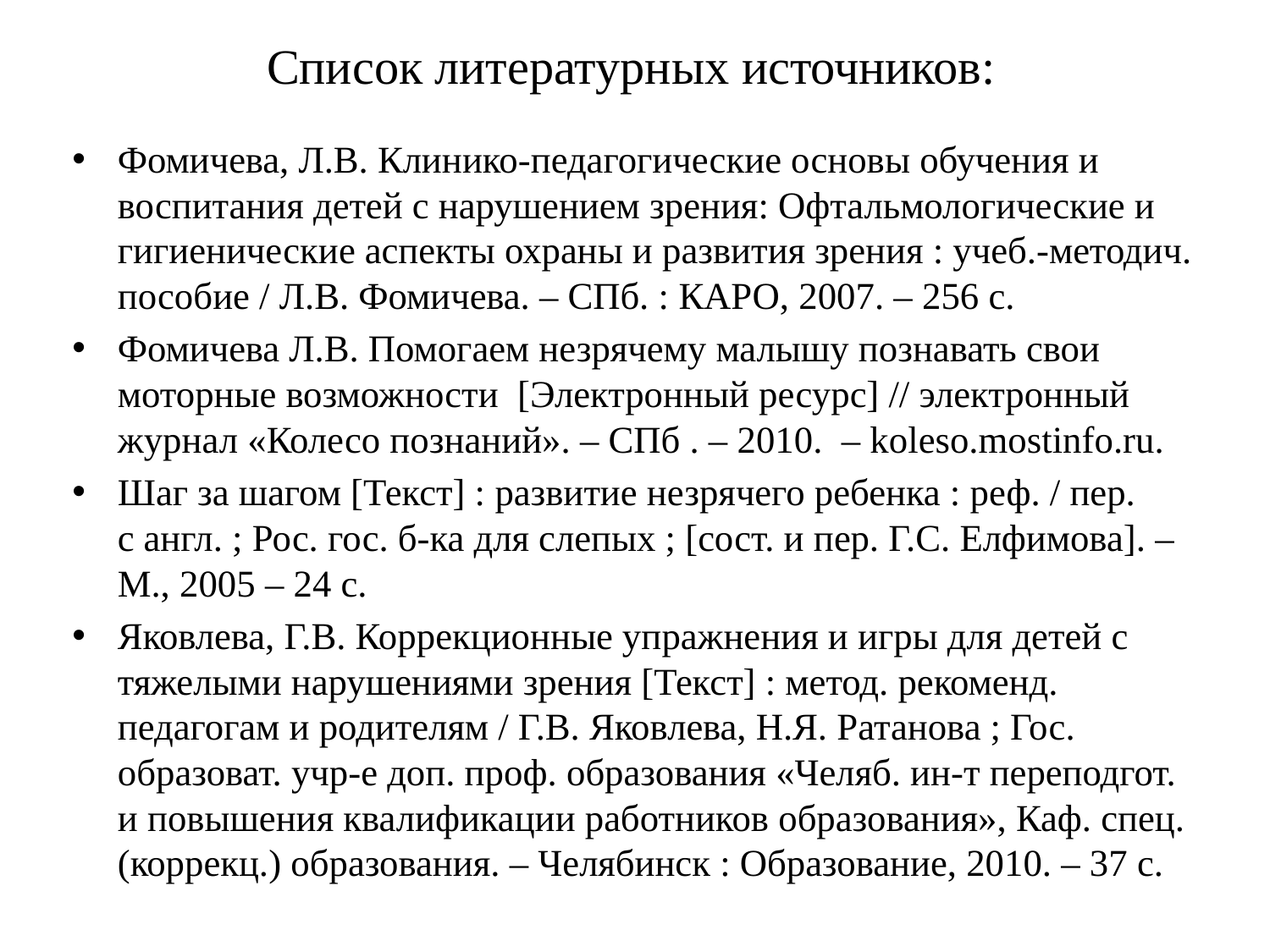

# Список литературных источников:
Фомичева, Л.В. Клинико-педагогические основы обучения и воспитания детей с нарушением зрения: Офтальмологические и гигиенические аспекты охраны и развития зрения : учеб.-методич. пособие / Л.В. Фомичева. – СПб. : КАРО, 2007. – 256 с.
Фомичева Л.В. Помогаем незрячему малышу познавать свои моторные возможности  [Электронный ресурс] // электронный журнал «Колесо познаний». – СПб . – 2010.  – koleso.mostinfo.ru.
Шаг за шагом [Текст] : развитие незрячего ребенка : реф. / пер.
с англ. ; Рос. гос. б-ка для слепых ; [сост. и пер. Г.С. Елфимова]. – М., 2005 – 24 с.
Яковлева, Г.В. Коррекционные упражнения и игры для детей с тяжелыми нарушениями зрения [Текст] : метод. рекоменд. педагогам и родителям / Г.В. Яковлева, Н.Я. Ратанова ; Гос. образоват. учр-е доп. проф. образования «Челяб. ин-т переподгот. и повышения квалификации работников образования», Каф. спец. (коррекц.) образования. – Челябинск : Образование, 2010. – 37 с.